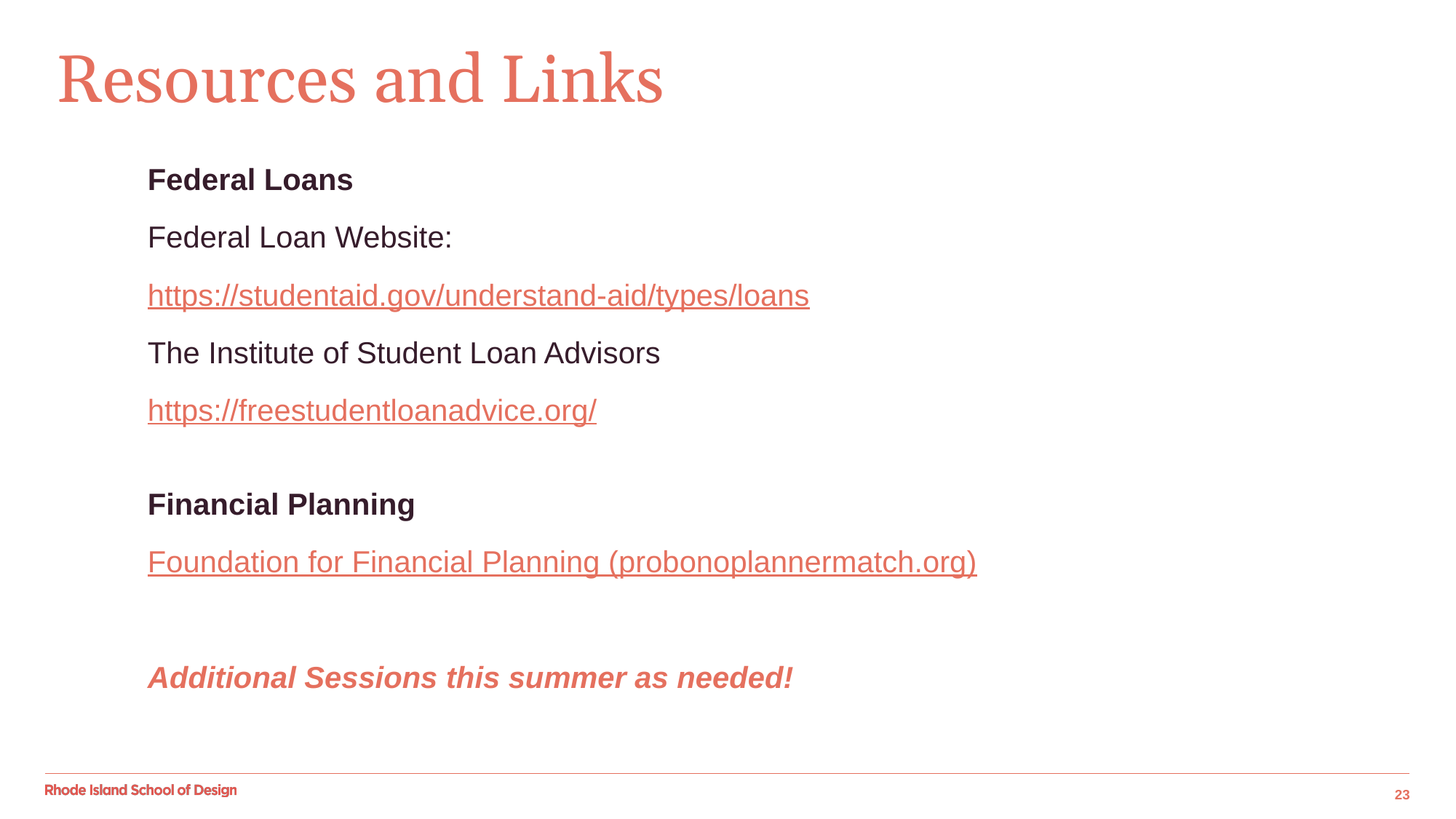

# Resources and Links
Federal Loans
Federal Loan Website:
https://studentaid.gov/understand-aid/types/loans
The Institute of Student Loan Advisors
https://freestudentloanadvice.org/

Financial Planning
Foundation for Financial Planning (probonoplannermatch.org)

Additional Sessions this summer as needed!